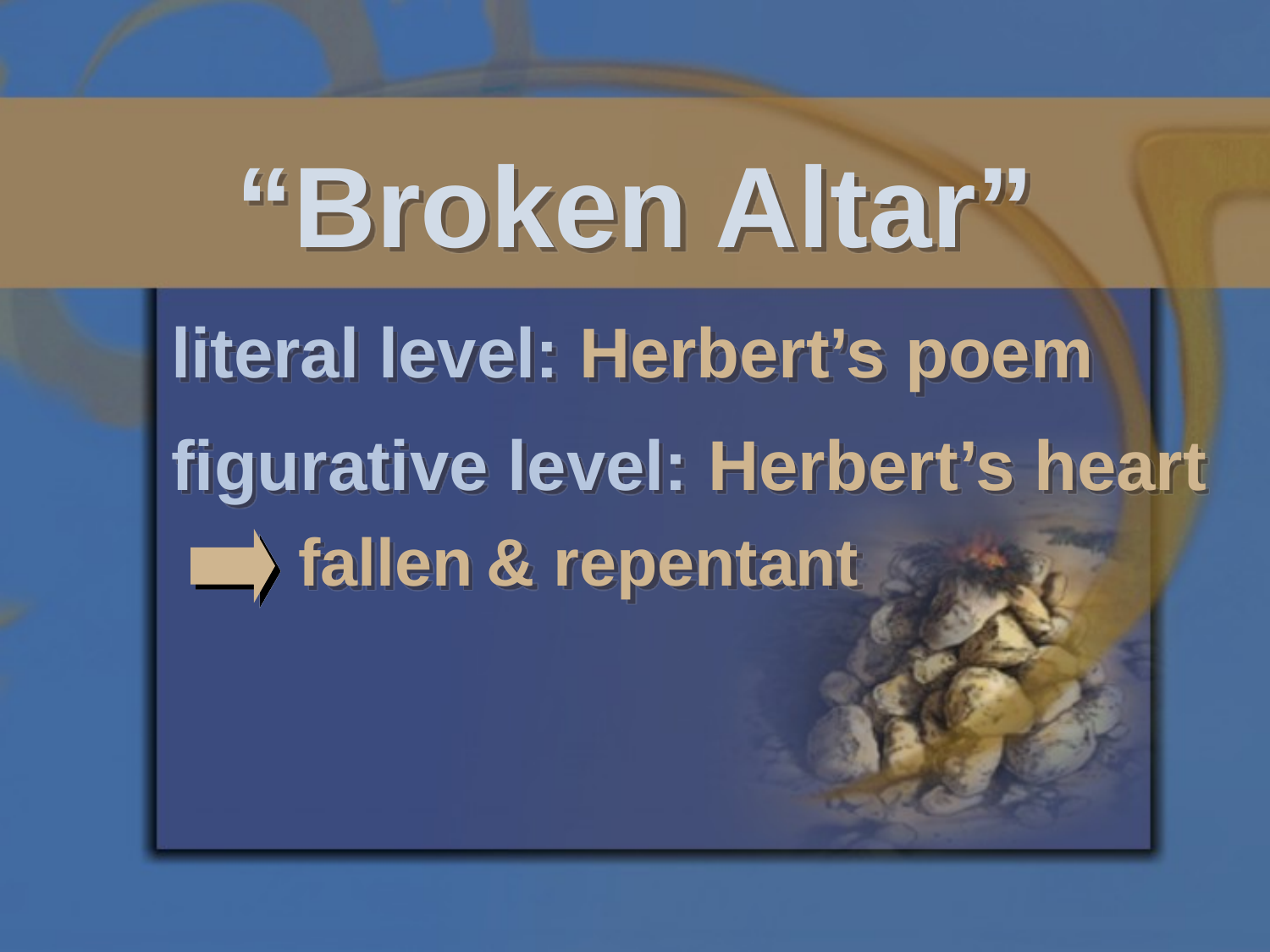

“Broken Altar”
literal level: Herbert’s poem
figurative level: Herbert’s heart

fallen
 & repentant